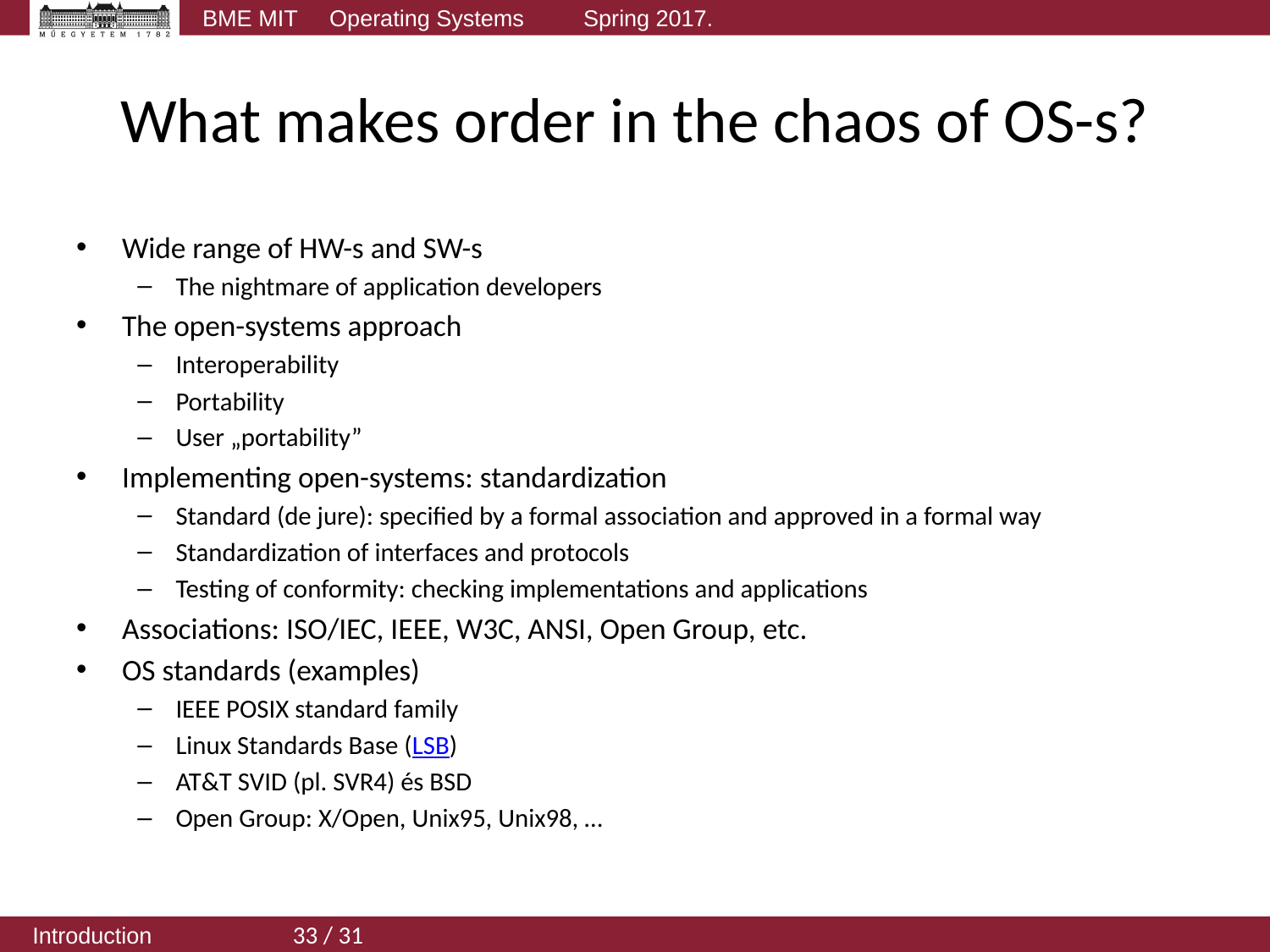

# What makes order in the chaos of OS-s?
Wide range of HW-s and SW-s
The nightmare of application developers
The open-systems approach
Interoperability
Portability
User „portability”
Implementing open-systems: standardization
Standard (de jure): specified by a formal association and approved in a formal way
Standardization of interfaces and protocols
Testing of conformity: checking implementations and applications
Associations: ISO/IEC, IEEE, W3C, ANSI, Open Group, etc.
OS standards (examples)
IEEE POSIX standard family
Linux Standards Base (LSB)
AT&T SVID (pl. SVR4) és BSD
Open Group: X/Open, Unix95, Unix98, …